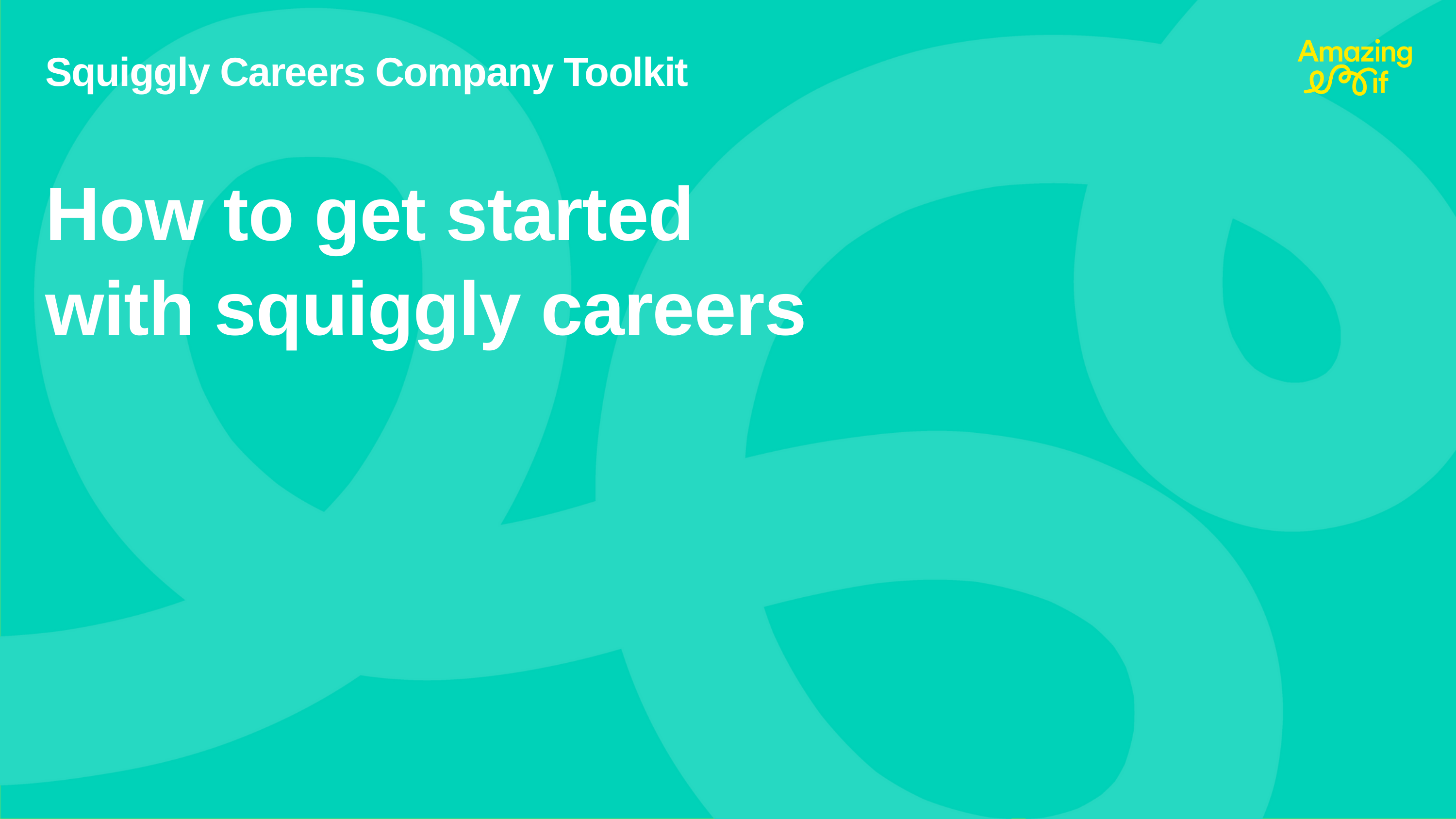

Squiggly Careers Company Toolkit
How to get started
with squiggly careers